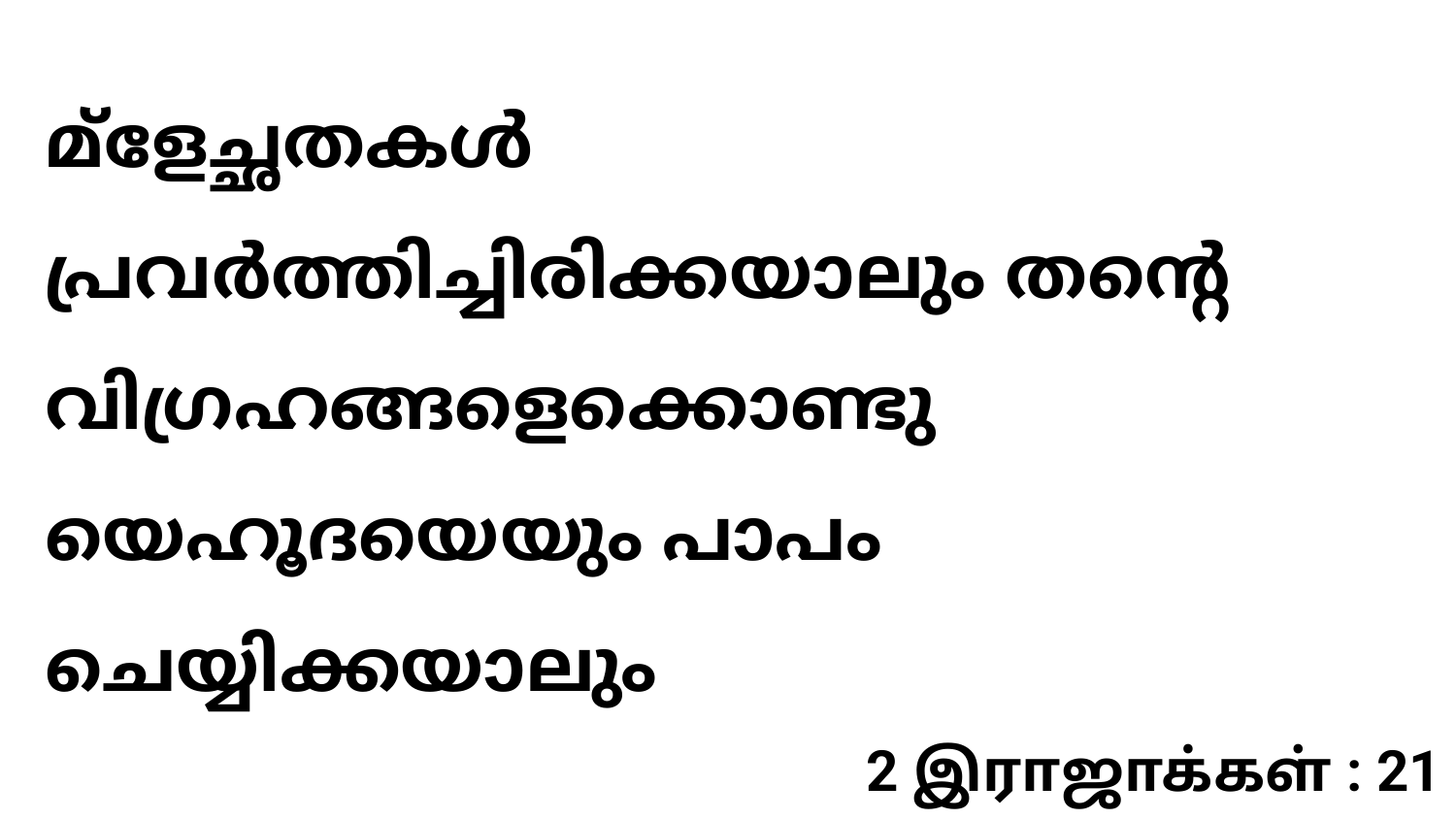

മ്ളേച്ഛതകൾ പ്രവർത്തിച്ചിരിക്കയാലും തന്റെ വിഗ്രഹങ്ങളെക്കൊണ്ടു യെഹൂദയെയും പാപം ചെയ്യിക്കയാലും
2 இராஜாக்கள் : 21